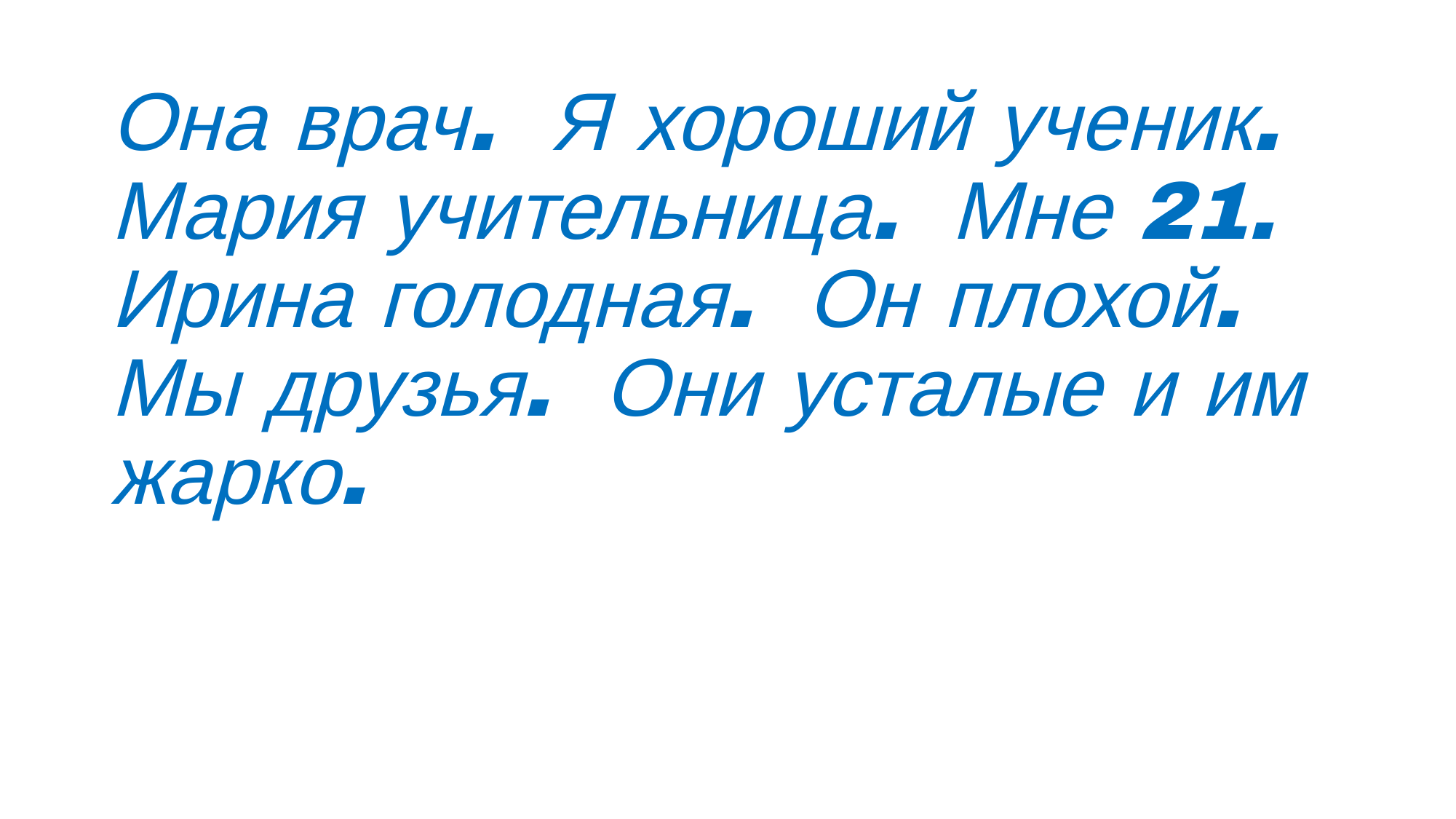

#
Она врач.  Я хороший ученик.  Мария учительница.  Мне 21. Ирина голодная.  Он плохой.  Мы друзья.  Они усталые и им жарко.